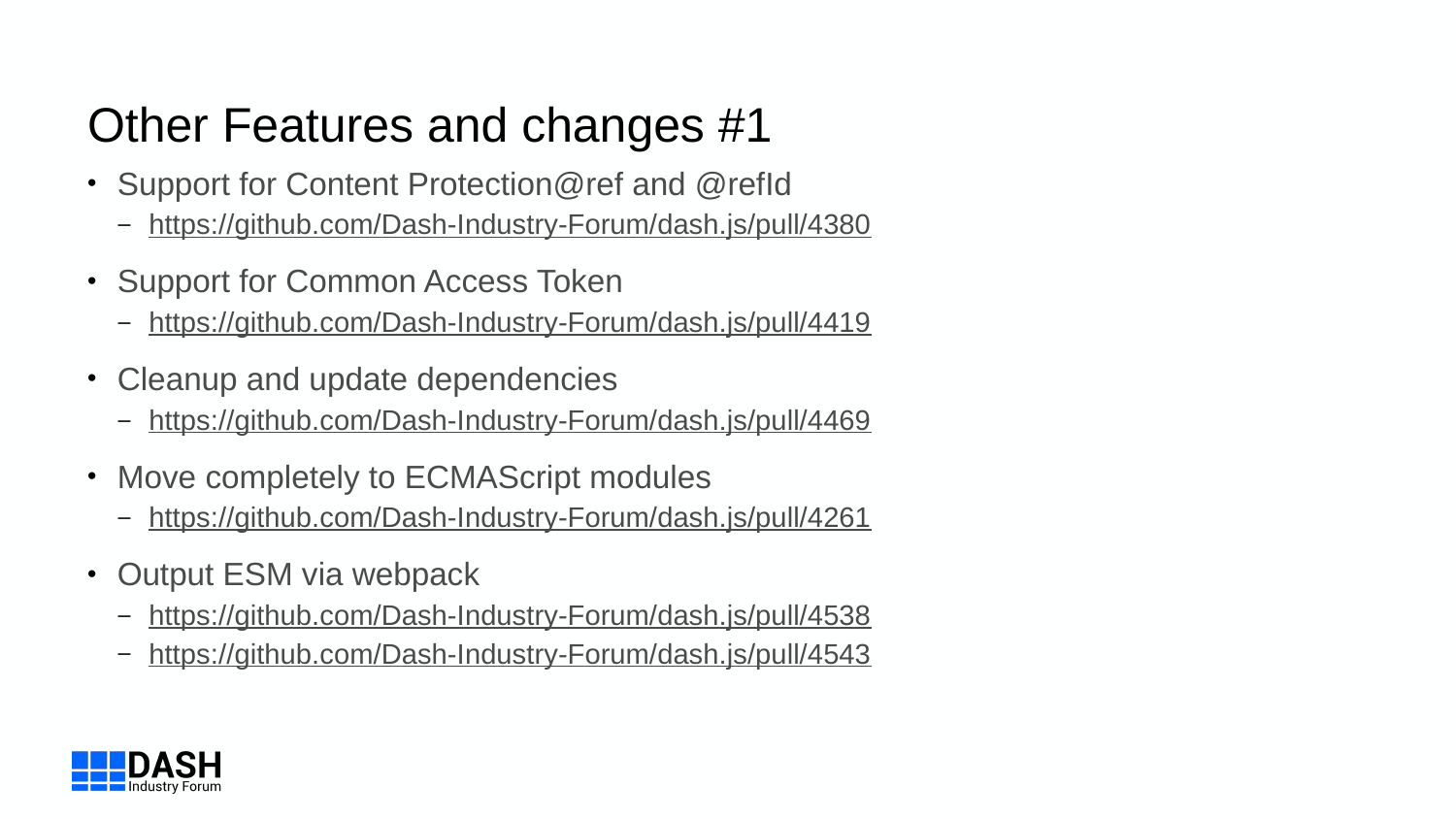

# Other Features and changes #1
Support for Content Protection@ref and @refId
https://github.com/Dash-Industry-Forum/dash.js/pull/4380
Support for Common Access Token
https://github.com/Dash-Industry-Forum/dash.js/pull/4419
Cleanup and update dependencies
https://github.com/Dash-Industry-Forum/dash.js/pull/4469
Move completely to ECMAScript modules
https://github.com/Dash-Industry-Forum/dash.js/pull/4261
Output ESM via webpack
https://github.com/Dash-Industry-Forum/dash.js/pull/4538
https://github.com/Dash-Industry-Forum/dash.js/pull/4543